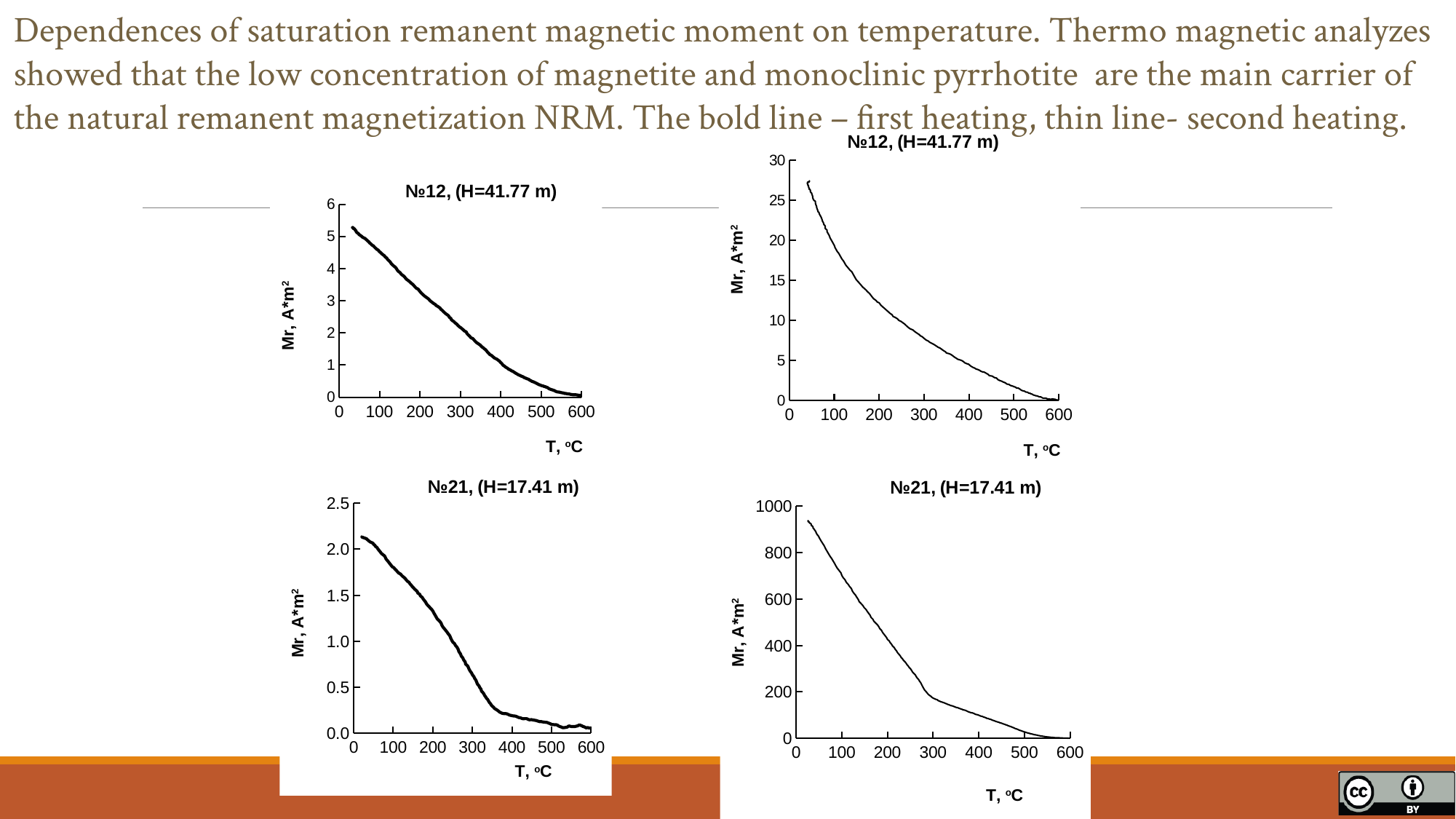

Dependences of saturation remanent magnetic moment on temperature. Thermo magnetic analyzes showed that the low concentration of magnetite and monoclinic pyrrhotite  are the main carrier of the natural remanent magnetization NRM. The bold line – first heating, thin line- second heating.

### Chart

| Category |  |
|---|---|

### Chart

| Category |  |
|---|---|

### Chart

| Category |  |
|---|---|

### Chart

| Category |  |
|---|---|